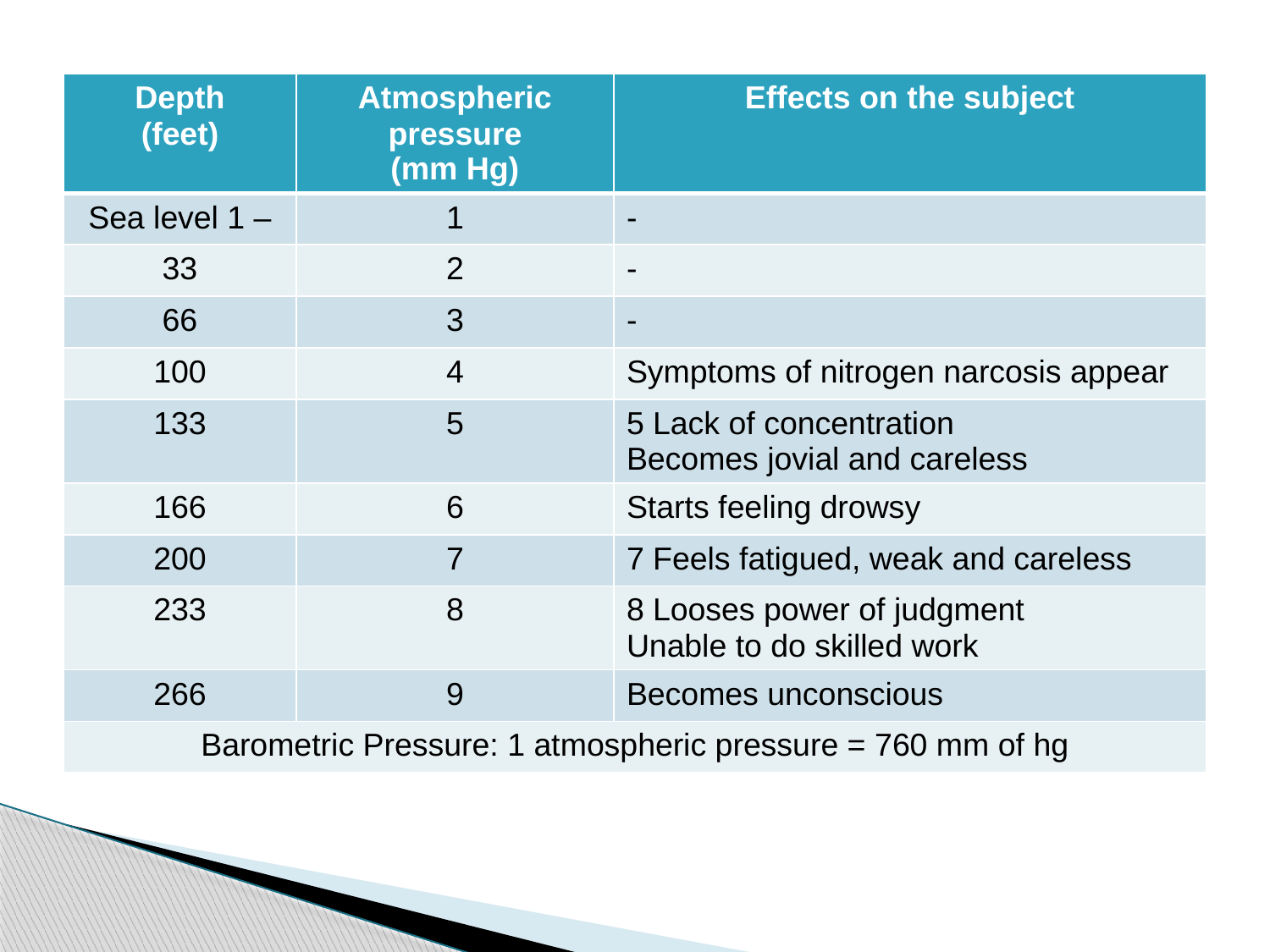

| Depth (feet) | Atmospheric pressure (mm Hg) | Effects on the subject |
| --- | --- | --- |
| Sea level 1 – | 1 | - |
| 33 | 2 | - |
| 66 | 3 | - |
| 100 | 4 | Symptoms of nitrogen narcosis appear |
| 133 | 5 | 5 Lack of concentration Becomes jovial and careless |
| 166 | 6 | Starts feeling drowsy |
| 200 | 7 | 7 Feels fatigued, weak and careless |
| 233 | 8 | 8 Looses power of judgment Unable to do skilled work |
| 266 | 9 | Becomes unconscious |
| Barometric Pressure: 1 atmospheric pressure = 760 mm of hg |  |  |